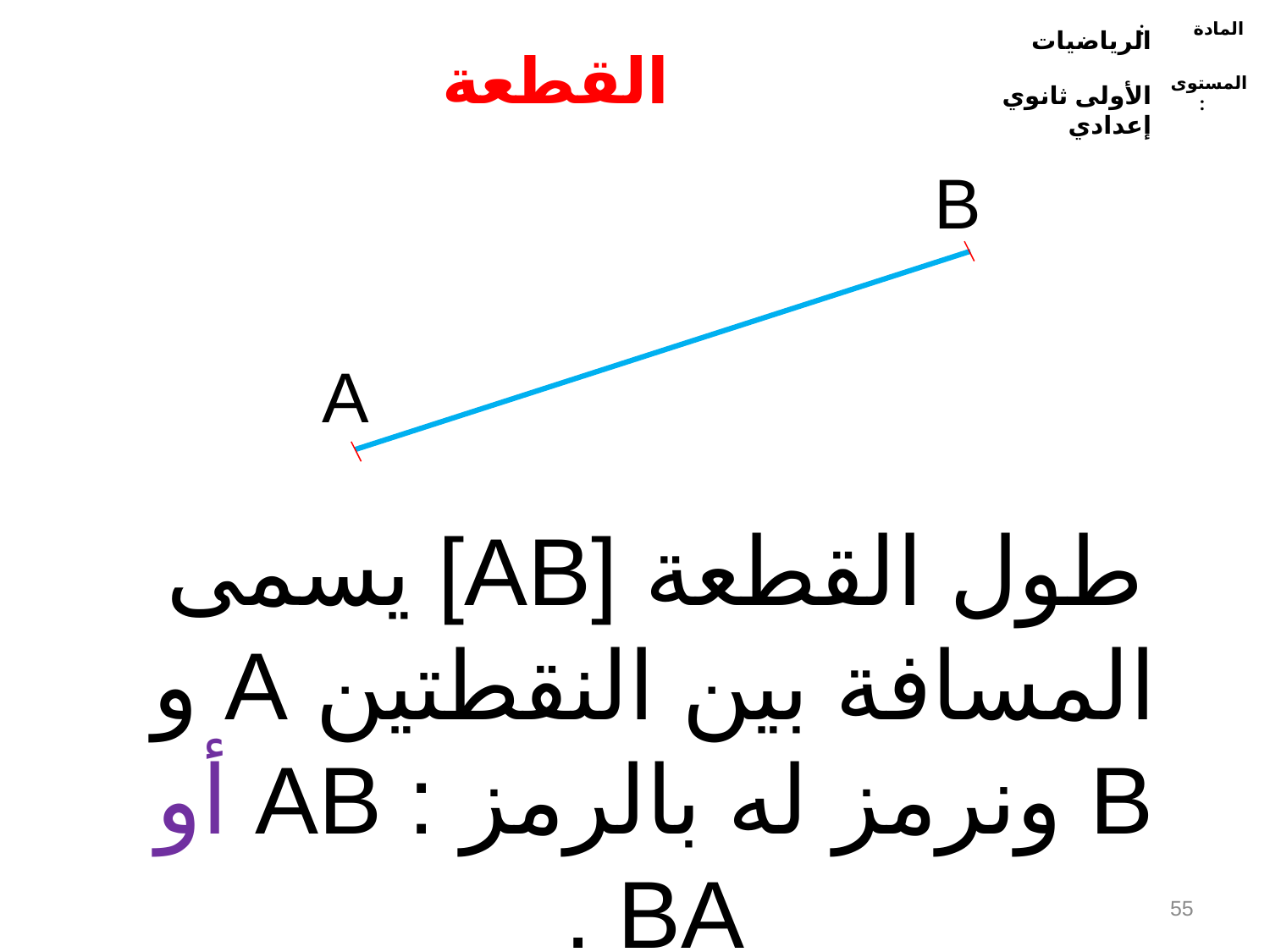

الرياضيات
المادة           :
الأولى ثانوي إعدادي
المستوى     :
القطعة
B
A
طول القطعة [AB] يسمى المسافة بين النقطتين A و B ونرمز له بالرمز : AB أو BA .
55